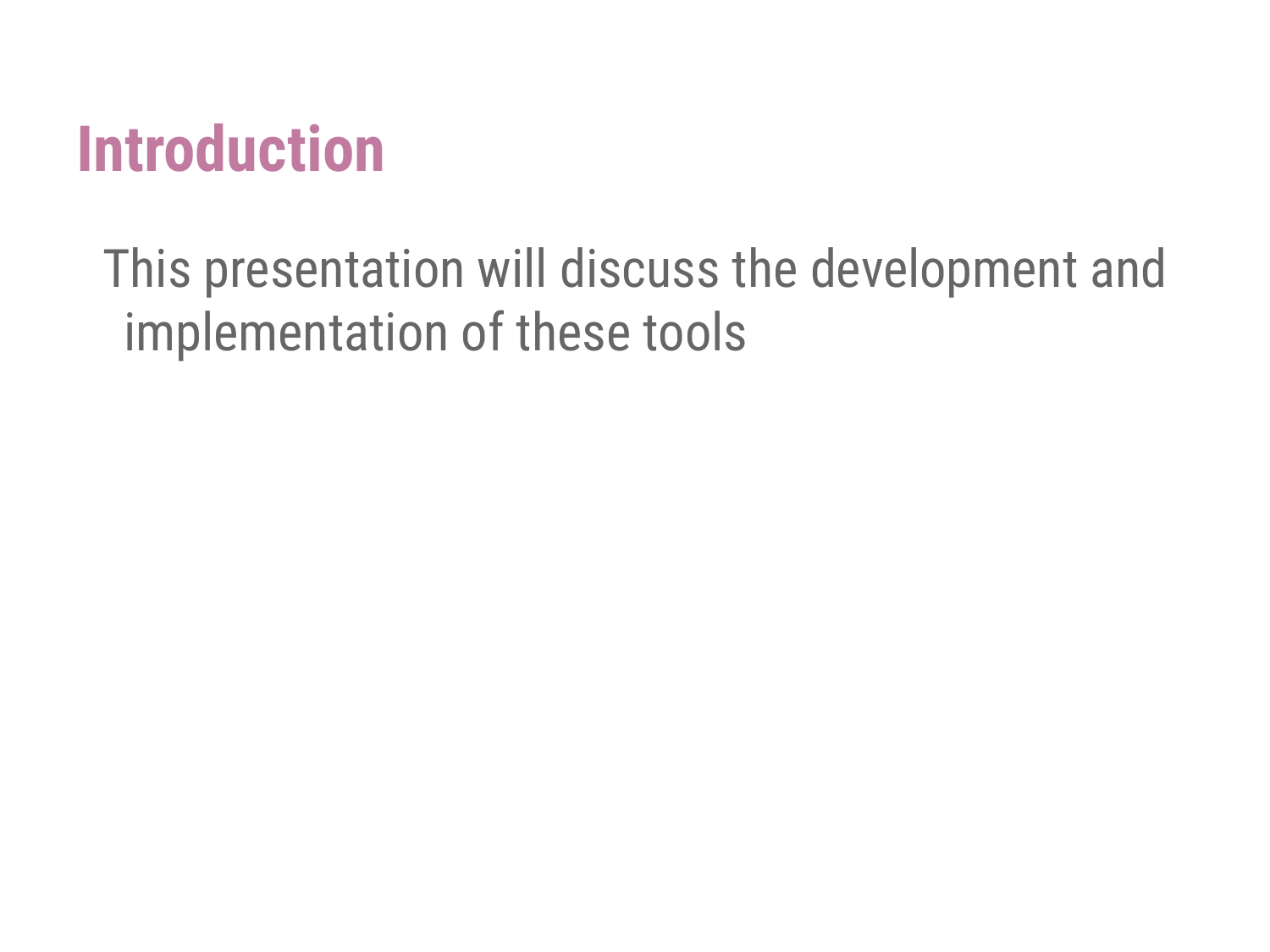

# Introduction
This presentation will discuss the development and implementation of these tools